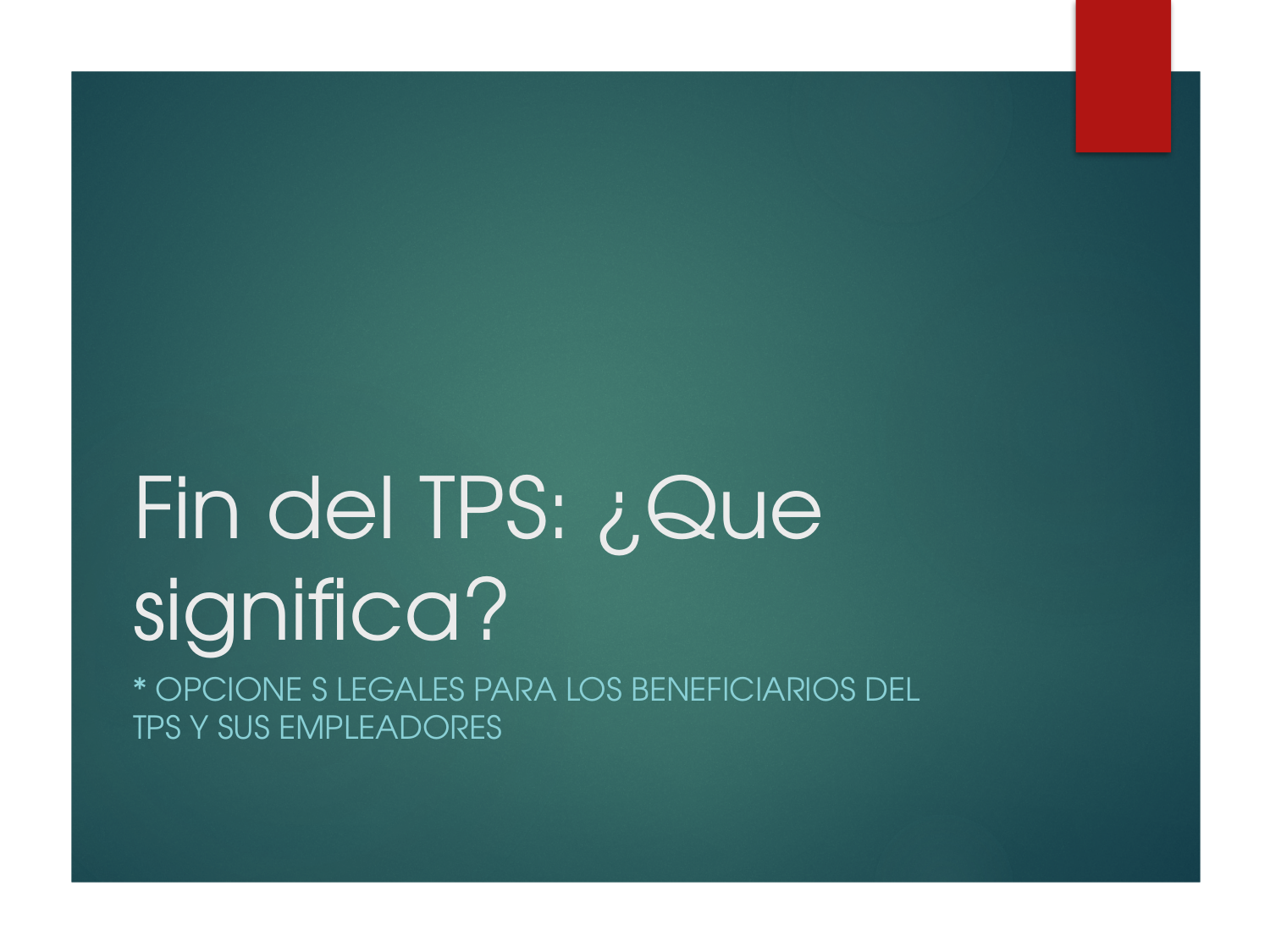

# Fin del TPS: ¿Que significa?
* OPcIONe s Legales para los beneficiarios del TPS y sus empleadores